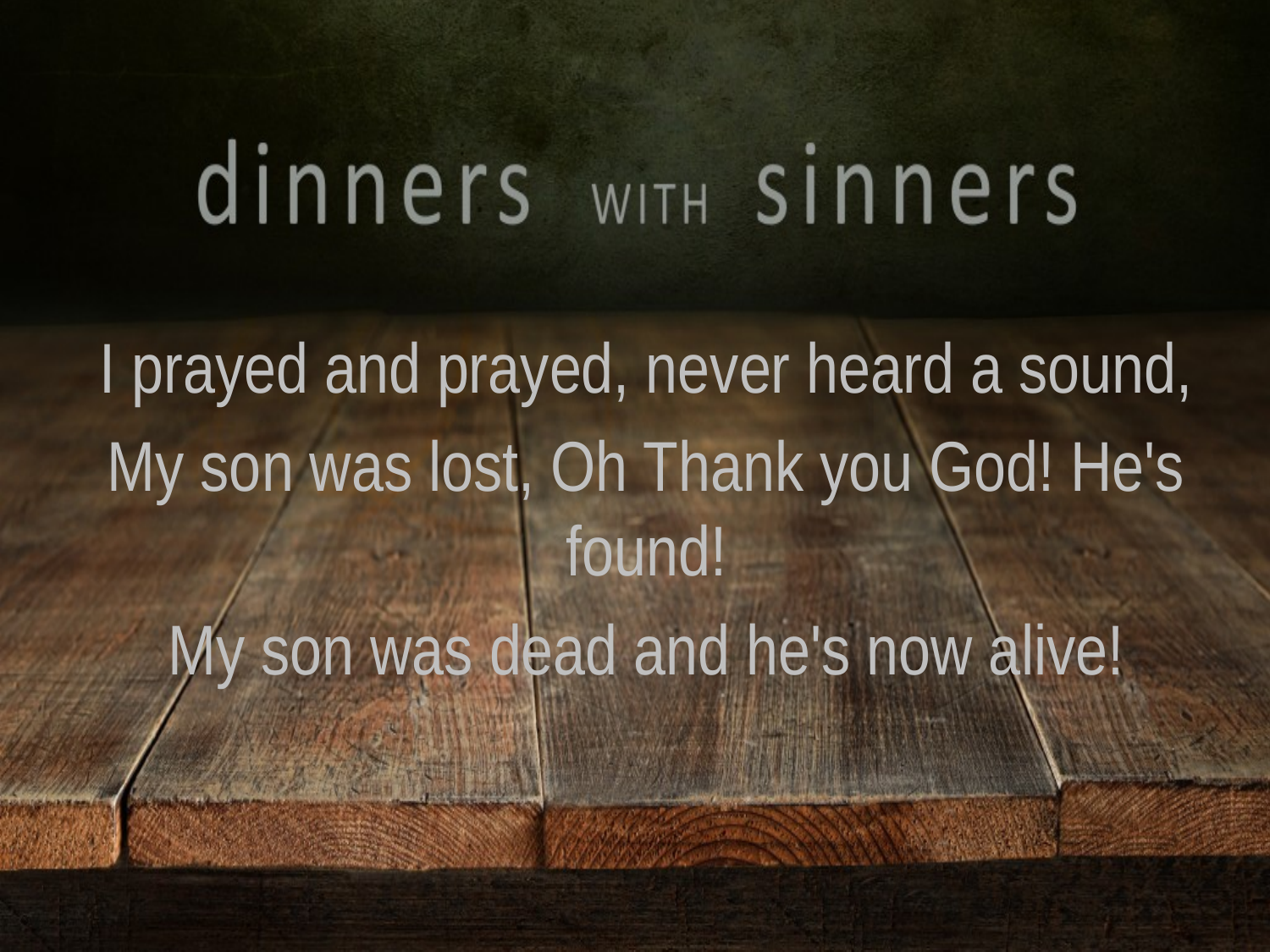

I prayed and prayed, never heard a sound,
My son was lost, Oh Thank you God! He's found!
My son was dead and he's now alive!